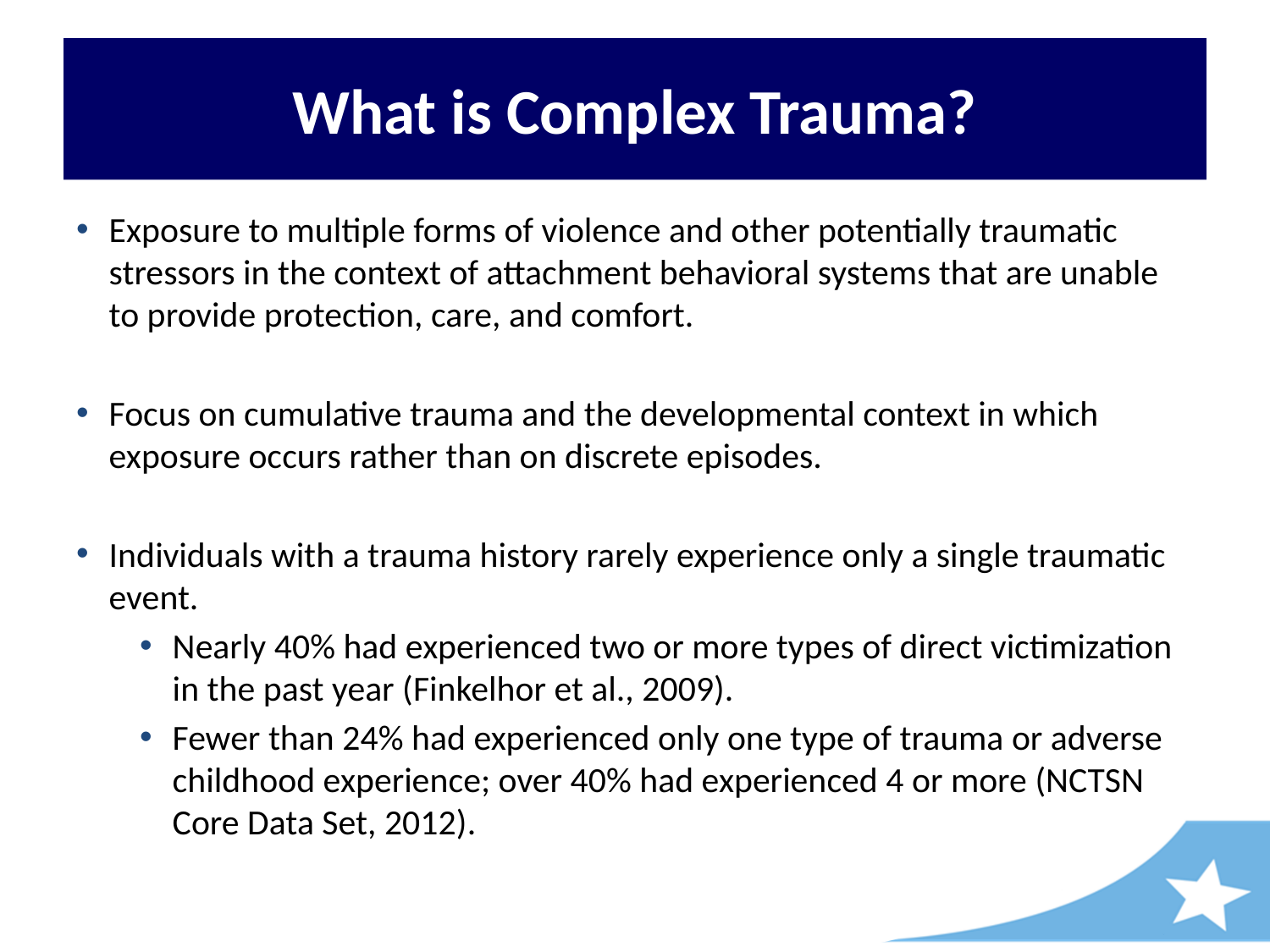

# What is Complex Trauma?
Exposure to multiple forms of violence and other potentially traumatic stressors in the context of attachment behavioral systems that are unable to provide protection, care, and comfort.

Focus on cumulative trauma and the developmental context in which exposure occurs rather than on discrete episodes.

Individuals with a trauma history rarely experience only a single traumatic event.
Nearly 40% had experienced two or more types of direct victimization in the past year (Finkelhor et al., 2009).
Fewer than 24% had experienced only one type of trauma or adverse childhood experience; over 40% had experienced 4 or more (NCTSN Core Data Set, 2012).